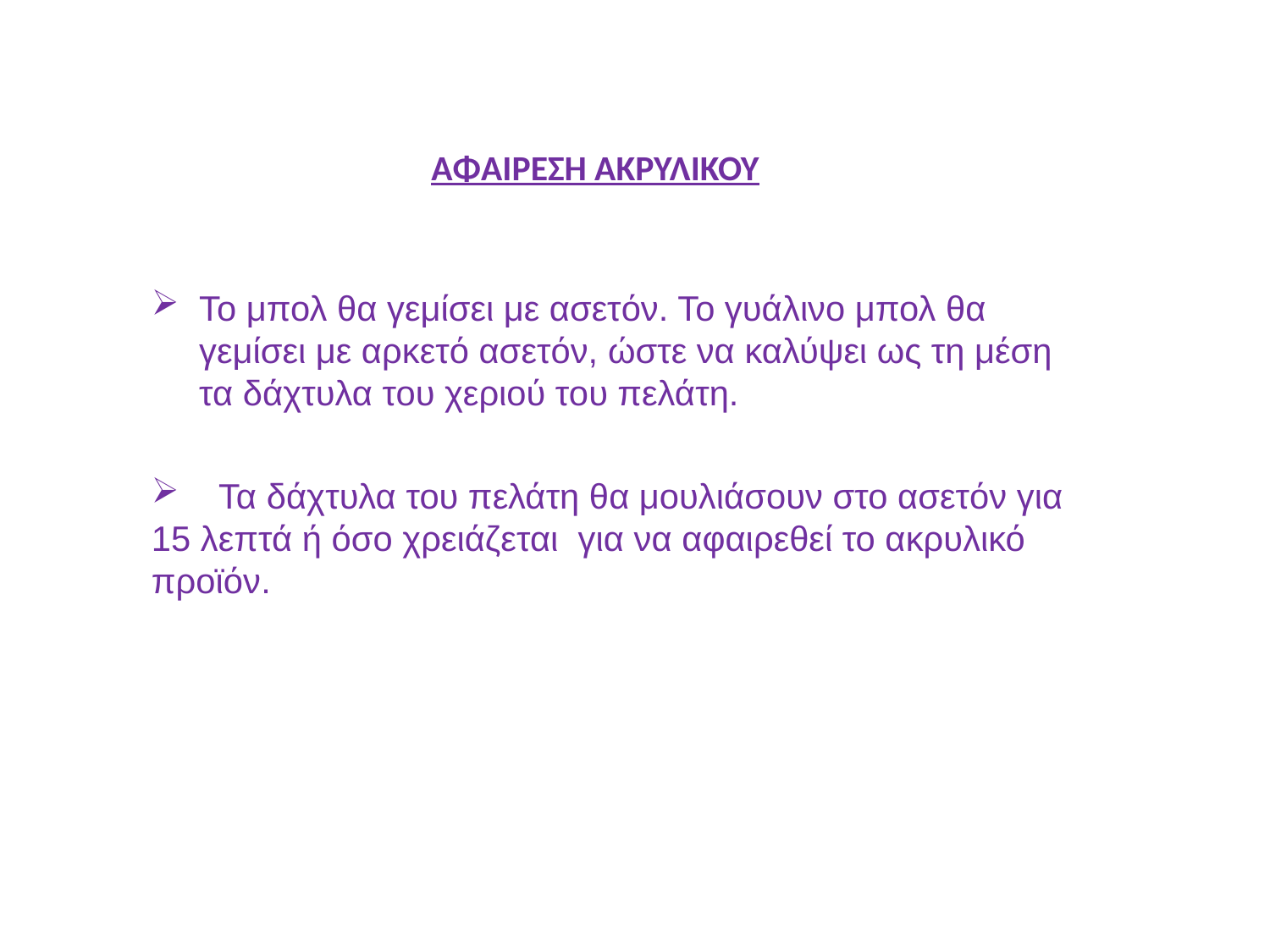

ΑΦΑΙΡΕΣΗ ΑΚΡΥΛΙΚΟΥ
Το μπολ θα γεμίσει με ασετόν. Το γυάλινο μπολ θα γεμίσει με αρκετό ασετόν, ώστε να καλύψει ως τη μέση τα δάχτυλα του χεριού του πελάτη.

    Τα δάχτυλα του πελάτη θα μουλιάσουν στο ασετόν για  15 λεπτά ή όσο χρειάζεται  για να αφαιρεθεί το ακρυλικό προϊόν.